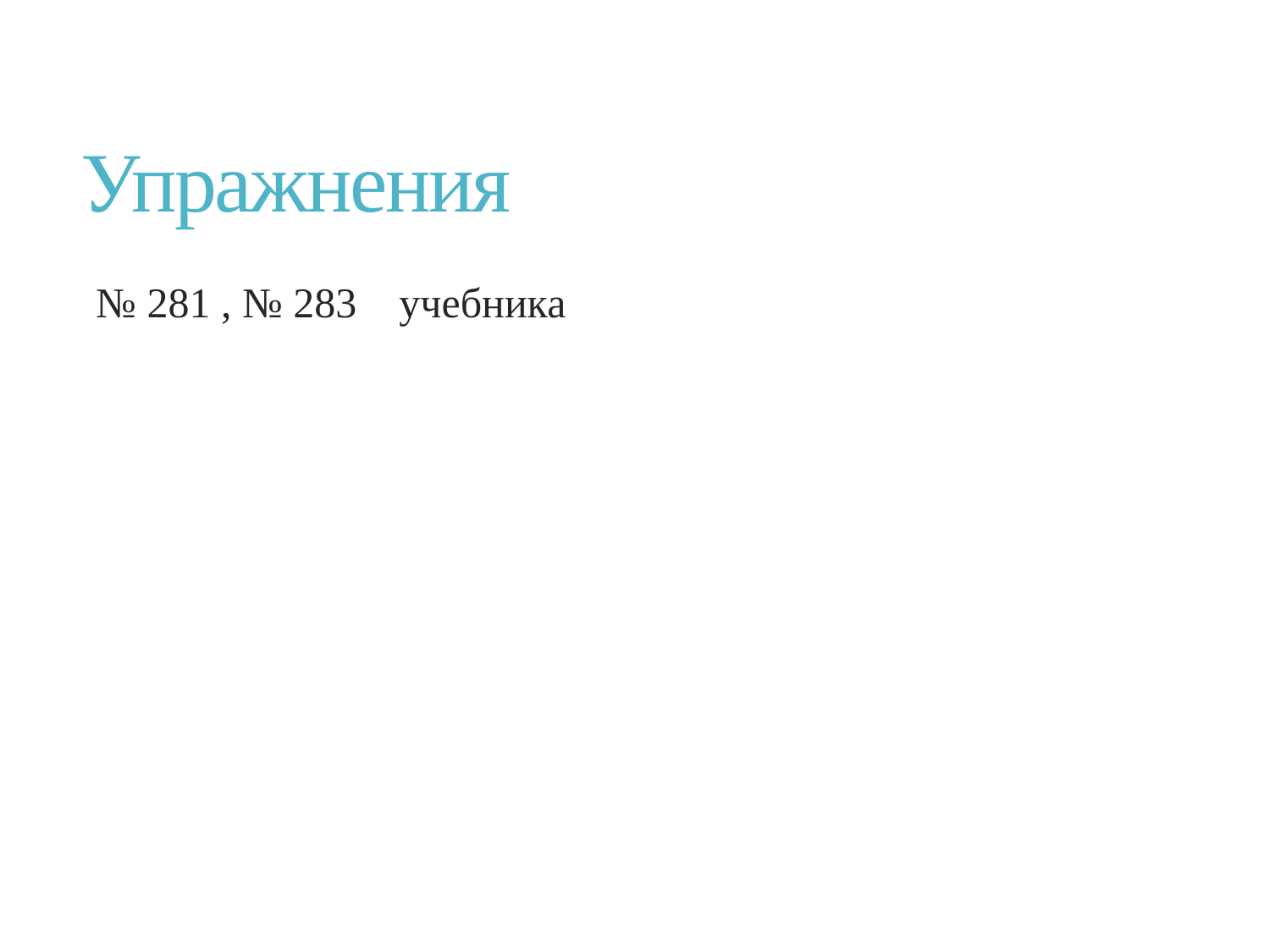

# Упражнения
№ 281 , № 283    учебника